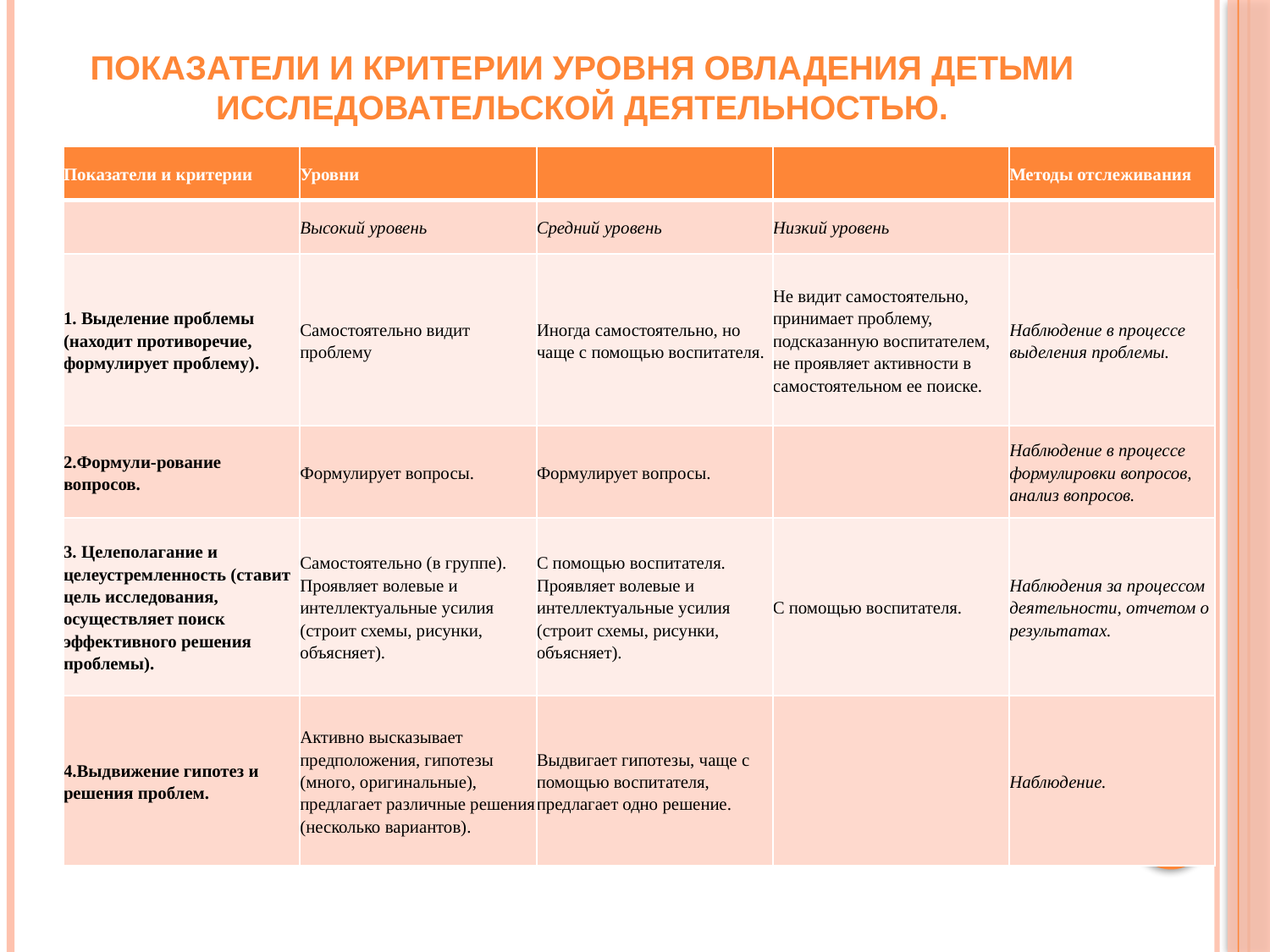

# Показатели и критерии уровня овладения детьми исследовательской деятельностью.
| Показатели и критерии | Уровни |  |  | Методы отслеживания |
| --- | --- | --- | --- | --- |
|  | Высокий уровень | Средний уровень | Низкий уровень |  |
| 1. Выделение проблемы (находит противоречие, формулирует проблему). | Самостоятельно видит проблему | Иногда самостоятельно, но чаще с помощью воспитателя. | Не видит самостоятельно, принимает проблему, подсказанную воспитателем, не проявляет активности в самостоятельном ее поиске. | Наблюдение в процессе выделения проблемы. |
| 2.Формули-рование вопросов. | Формулирует вопросы. | Формулирует вопросы. |  | Наблюдение в процессе формулировки вопросов, анализ вопросов. |
| 3. Целеполагание и целеустремленность (ставит цель исследования, осуществляет поиск эффективного решения проблемы). | Самостоятельно (в группе). Проявляет волевые и интеллектуальные усилия (строит схемы, рисунки, объясняет). | С помощью воспитателя. Проявляет волевые и интеллектуальные усилия (строит схемы, рисунки, объясняет). | С помощью воспитателя. | Наблюдения за процессом деятельности, отчетом о результатах. |
| 4.Выдвижение гипотез и решения проблем. | Активно высказывает предположения, гипотезы (много, оригинальные), предлагает различные решения (несколько вариантов). | Выдвигает гипотезы, чаще с помощью воспитателя, предлагает одно решение. |  | Наблюдение. |